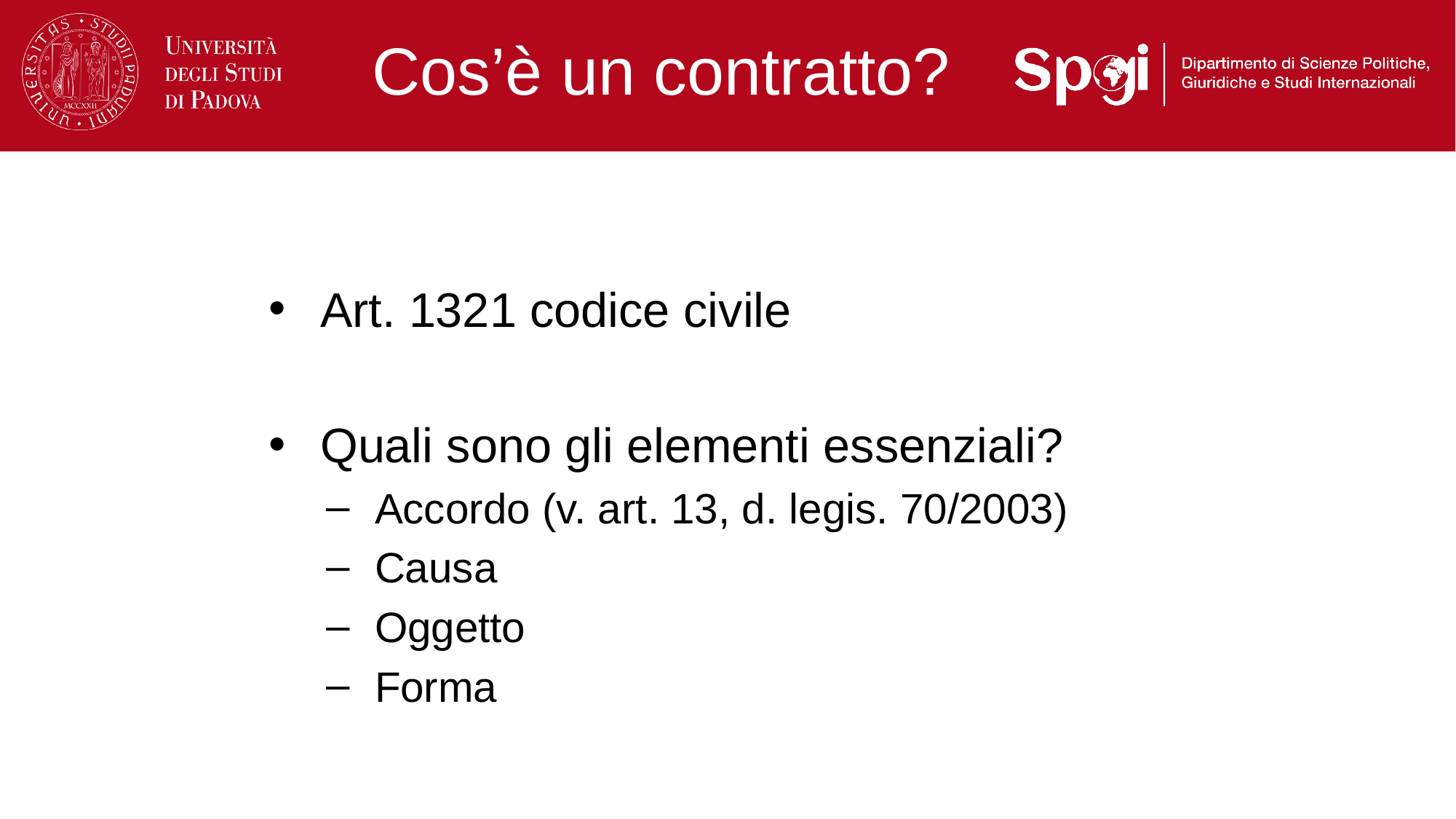

# Cos’è un contratto?
Art. 1321 codice civile

Quali sono gli elementi essenziali?
Accordo (v. art. 13, d. legis. 70/2003)
Causa
Oggetto
Forma